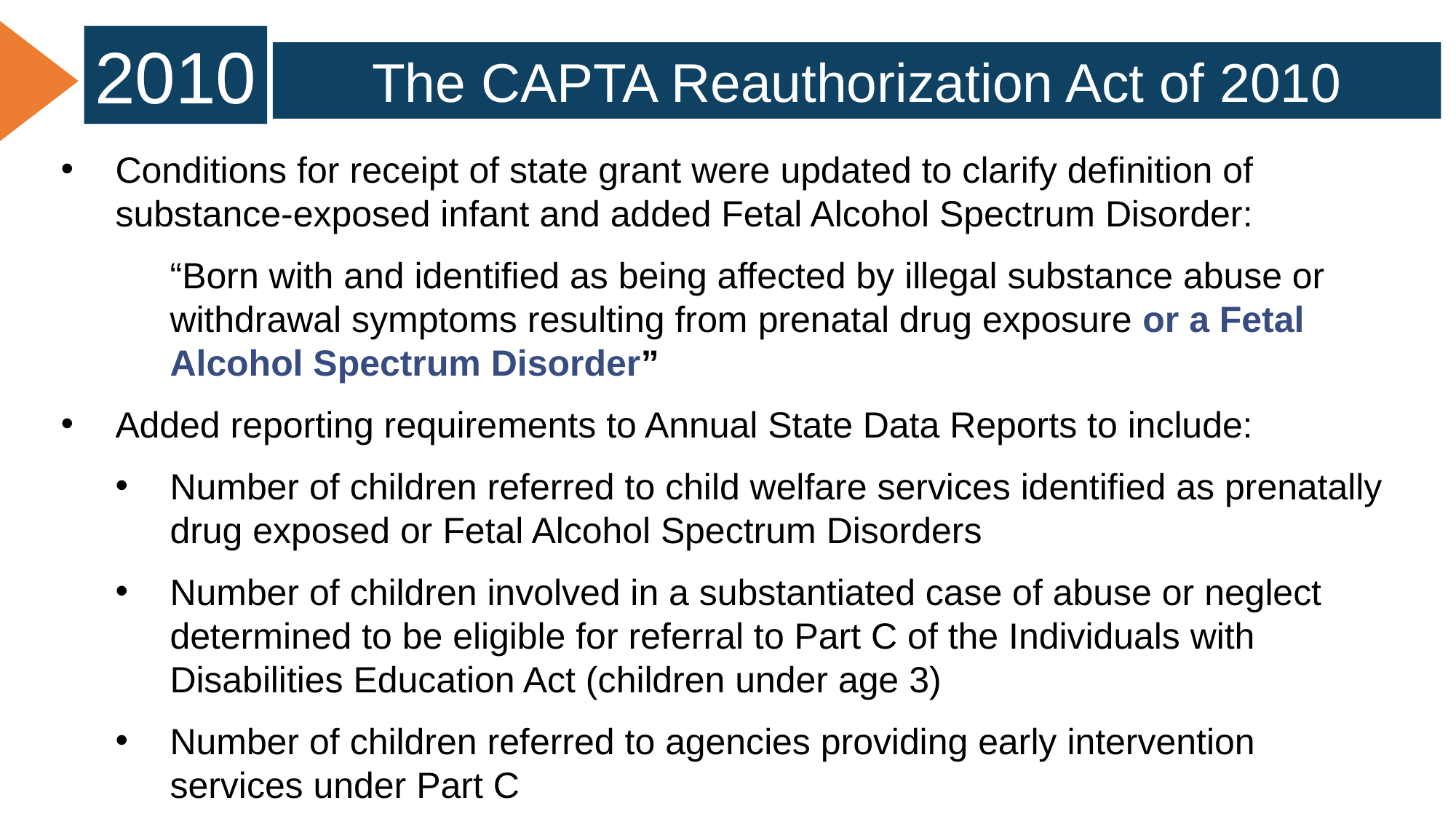

2010

The CAPTA Reauthorization Act of 2010
Conditions for receipt of state grant were updated to clarify definition of substance-exposed infant and added Fetal Alcohol Spectrum Disorder:
“Born with and identified as being affected by illegal substance abuse or withdrawal symptoms resulting from prenatal drug exposure or a Fetal Alcohol Spectrum Disorder”
Added reporting requirements to Annual State Data Reports to include:
Number of children referred to child welfare services identified as prenatally drug exposed or Fetal Alcohol Spectrum Disorders
Number of children involved in a substantiated case of abuse or neglect determined to be eligible for referral to Part C of the Individuals with Disabilities Education Act (children under age 3)
Number of children referred to agencies providing early intervention services under Part C